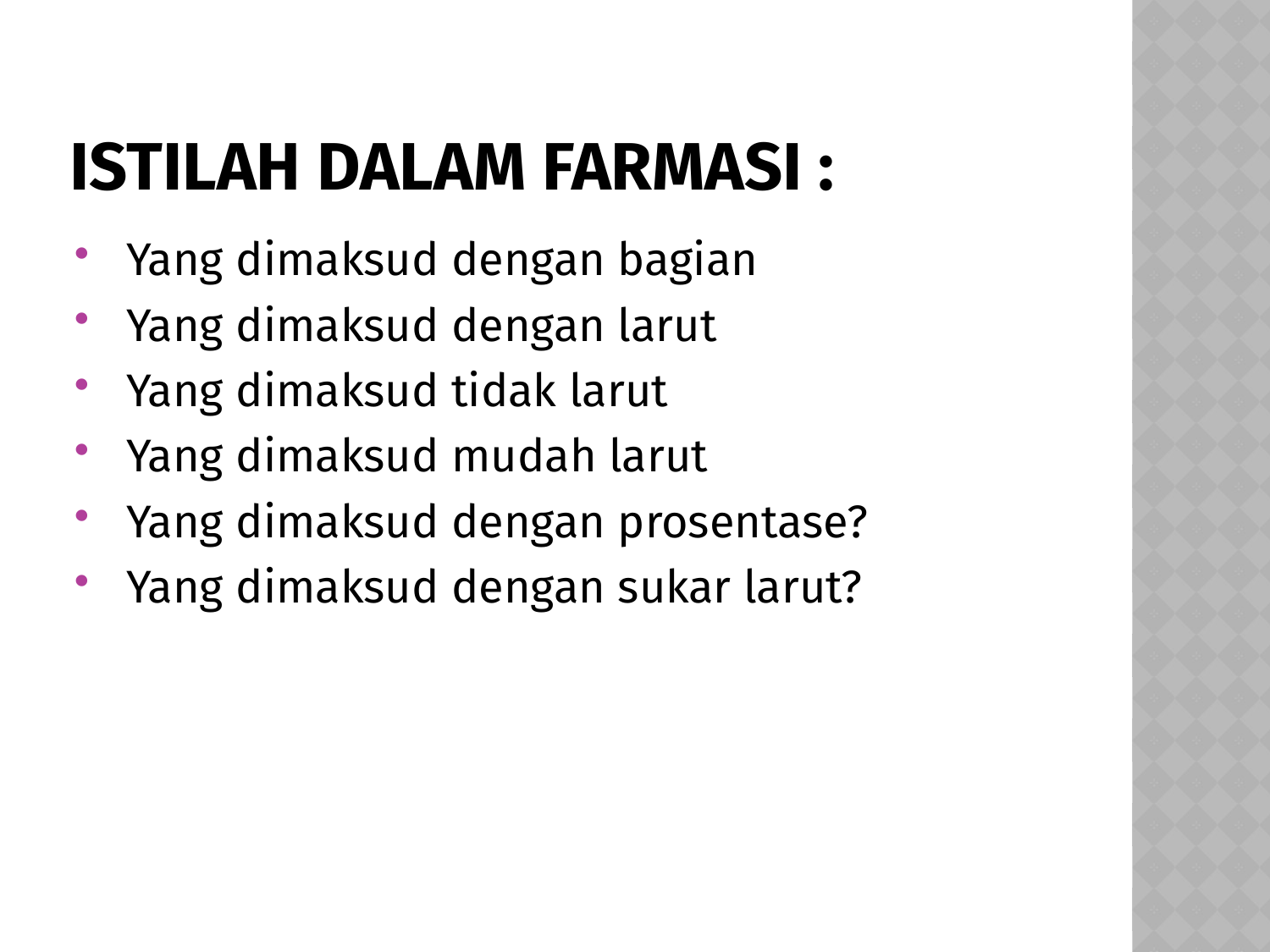

# Istilah dalam farmasi :
 Yang dimaksud dengan bagian
 Yang dimaksud dengan larut
 Yang dimaksud tidak larut
 Yang dimaksud mudah larut
 Yang dimaksud dengan prosentase?
 Yang dimaksud dengan sukar larut?